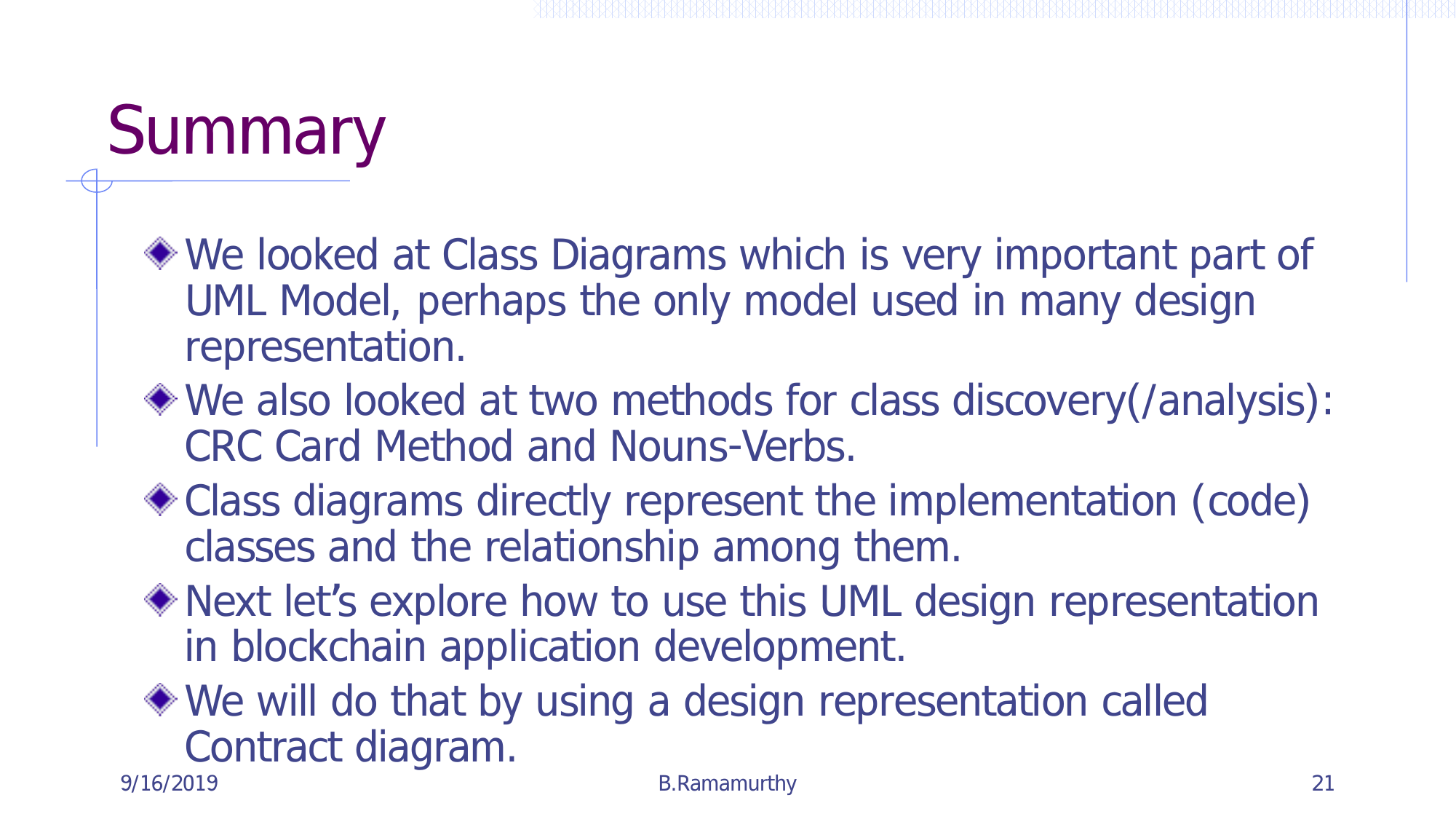

# Summary
We looked at Class Diagrams which is very important part of UML Model, perhaps the only model used in many design representation.
We also looked at two methods for class discovery(/analysis): CRC Card Method and Nouns-Verbs.
Class diagrams directly represent the implementation (code) classes and the relationship among them.
Next let’s explore how to use this UML design representation in blockchain application development.
We will do that by using a design representation called Contract diagram.
9/16/2019
B.Ramamurthy
21